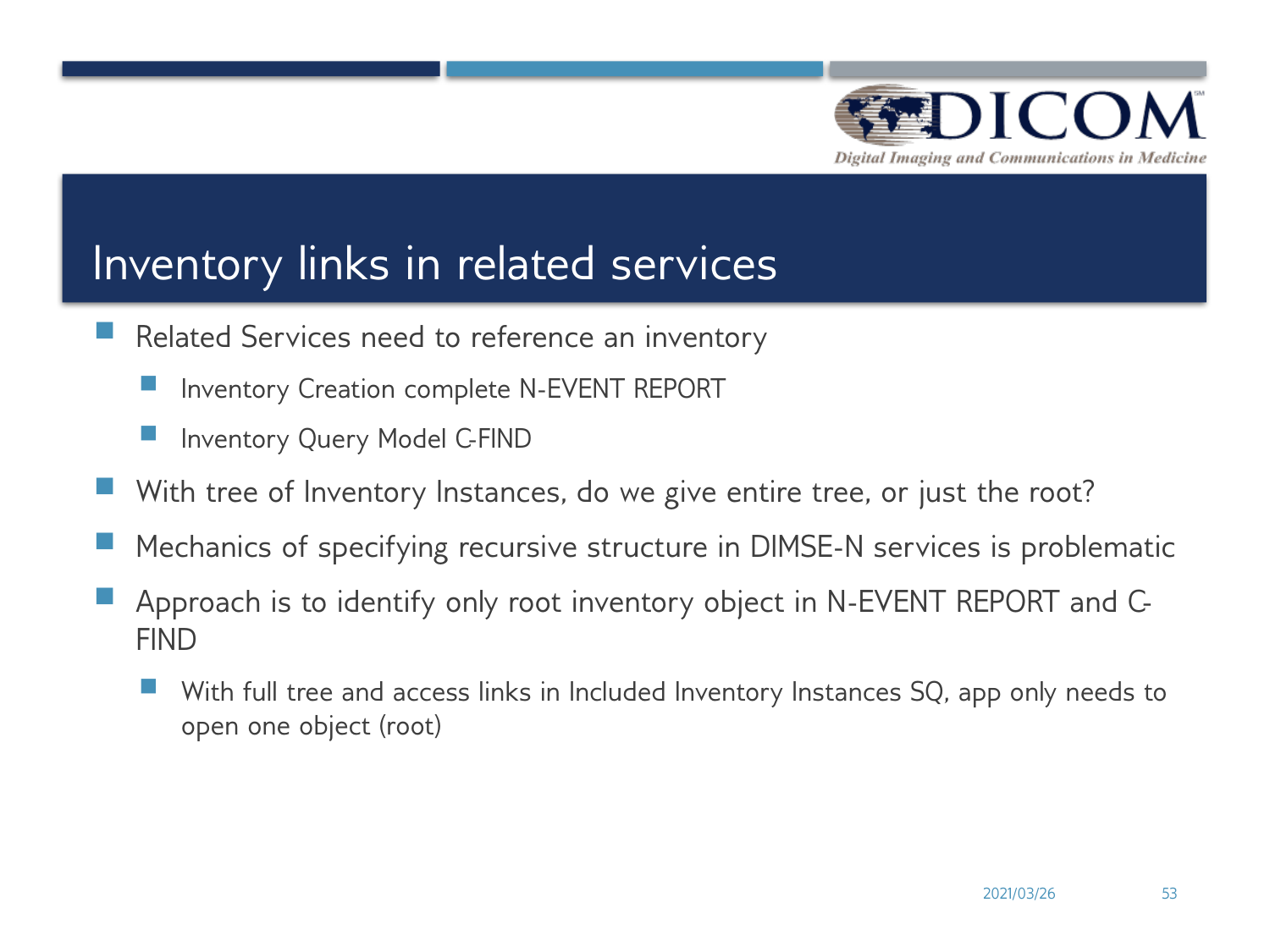

# Inventory links in related services
Related Services need to reference an inventory
Inventory Creation complete N-EVENT REPORT
Inventory Query Model C-FIND
With tree of Inventory Instances, do we give entire tree, or just the root?
Mechanics of specifying recursive structure in DIMSE-N services is problematic
Approach is to identify only root inventory object in N-EVENT REPORT and C-FIND
With full tree and access links in Included Inventory Instances SQ, app only needs to open one object (root)
2021/03/26
53